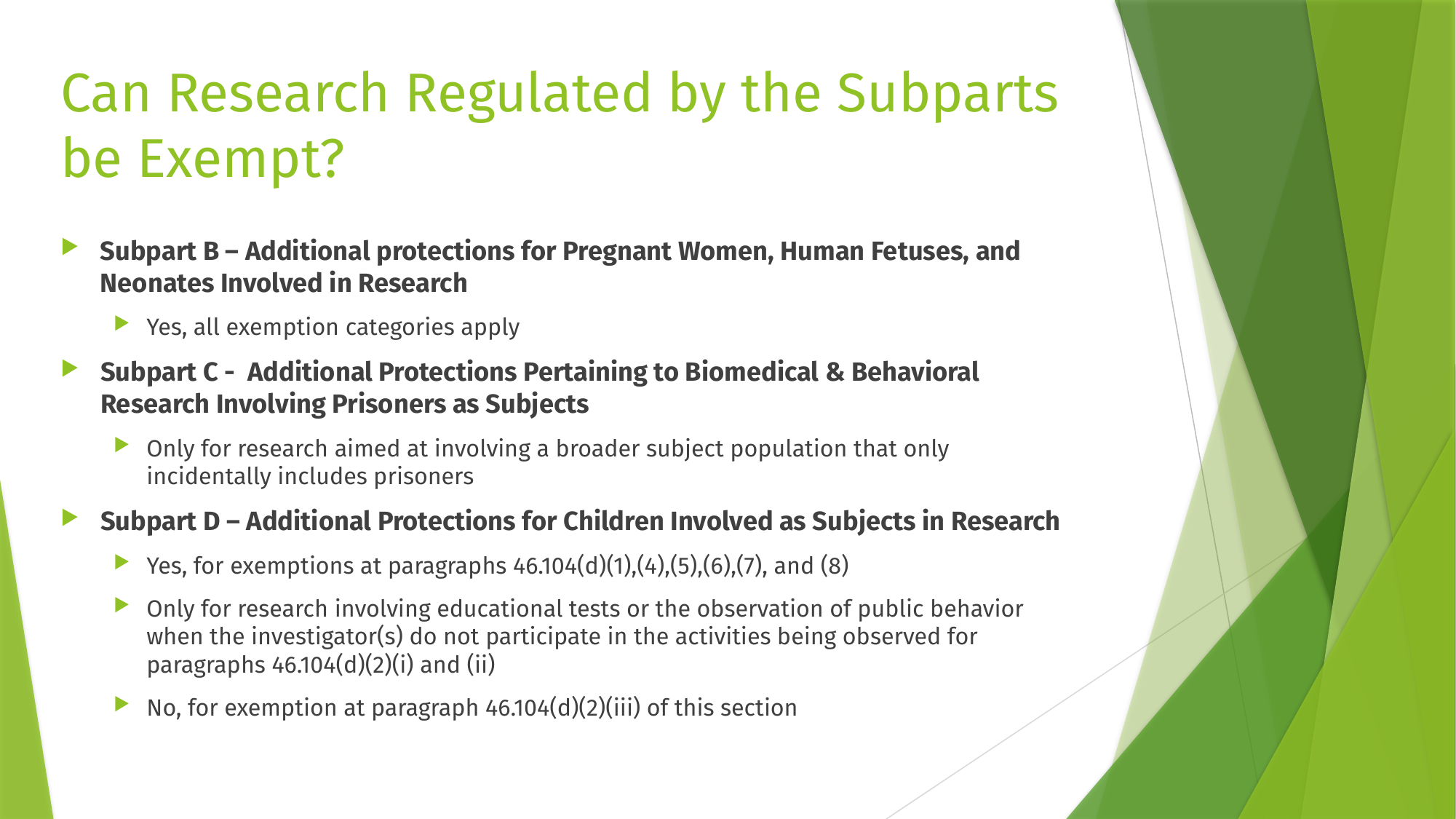

# Can Research Regulated by the Subparts be Exempt?
Subpart B – Additional protections for Pregnant Women, Human Fetuses, and Neonates Involved in Research
Yes, all exemption categories apply
Subpart C -  Additional Protections Pertaining to Biomedical & Behavioral Research Involving Prisoners as Subjects
Only for research aimed at involving a broader subject population that only incidentally includes prisoners
Subpart D – Additional Protections for Children Involved as Subjects in Research
Yes, for exemptions at paragraphs 46.104(d)(1),(4),(5),(6),(7), and (8)
Only for research involving educational tests or the observation of public behavior when the investigator(s) do not participate in the activities being observed for paragraphs 46.104(d)(2)(i) and (ii)
No, for exemption at paragraph 46.104(d)(2)(iii) of this section